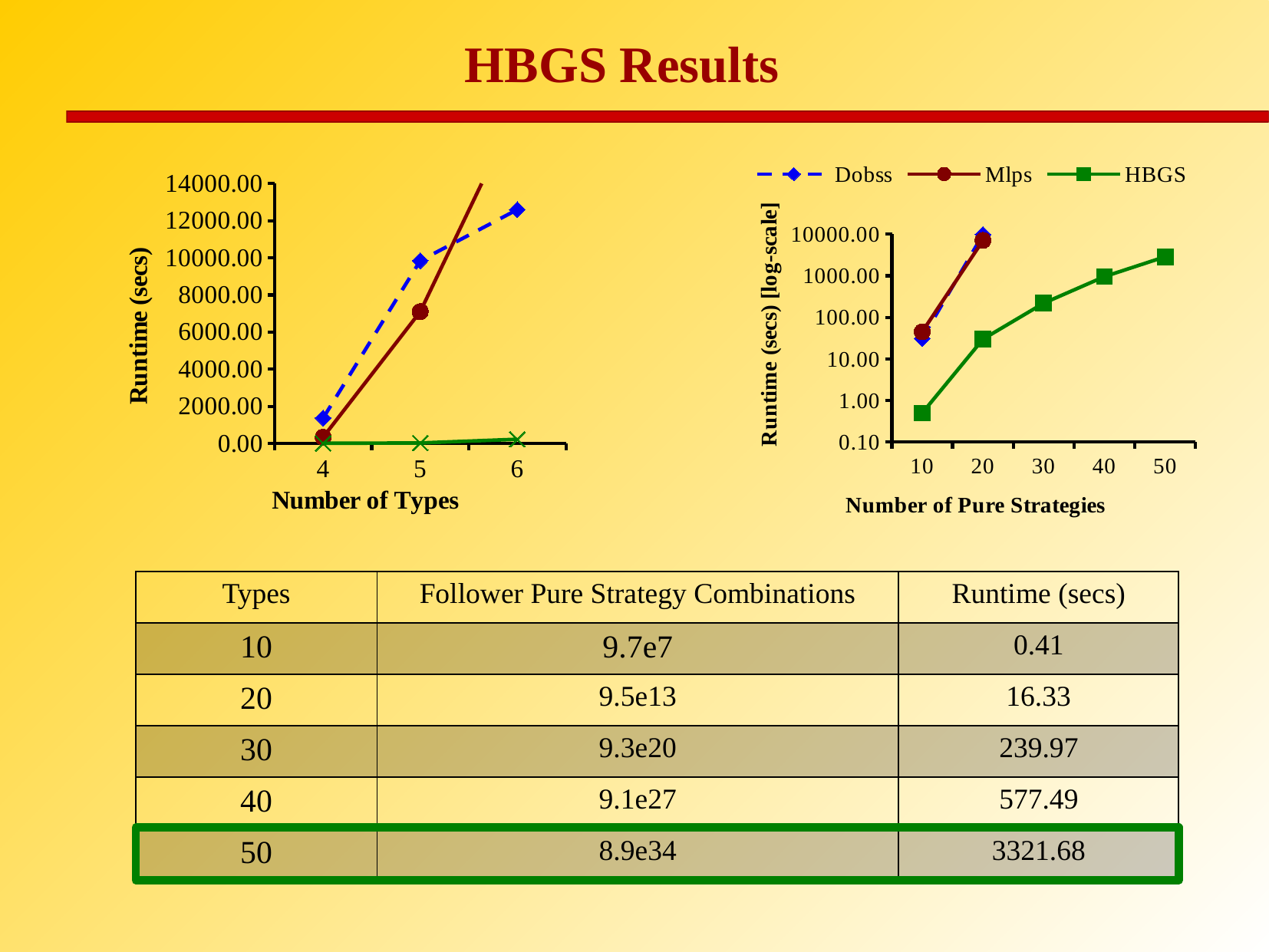

HBGS Results

### Chart

| Category | Dobss | Mlps | HBGS |
|---|---|---|---|
| 10 | 31.2165759 | 44.9015334 | 0.5008765 |
| 20 | 9841.354492499999 | 7098.6546759 | 29.9669769 |
| 30 | None | None | 219.5585129 |
| 40 | None | None | 953.3551955999974 |
| 50 | None | None | 2866.643497 |

### Chart

| Category | Dobss | Mlps | HBGS |
|---|---|---|---|
| 4 | 1373.7108333 | 342.3167491 | 12.2139675 |
| 5 | 9841.354492499999 | 7098.6546759 | 29.9669769 |
| 6 | 12593.8066394 | 18000.0 | 230.6564607 |
| Types | Follower Pure Strategy Combinations | Runtime (secs) |
| --- | --- | --- |
| 10 | 9.7e7 | 0.41 |
| 20 | 9.5e13 | 16.33 |
| 30 | 9.3e20 | 239.97 |
| 40 | 9.1e27 | 577.49 |
| 50 | 8.9e34 | 3321.68 |